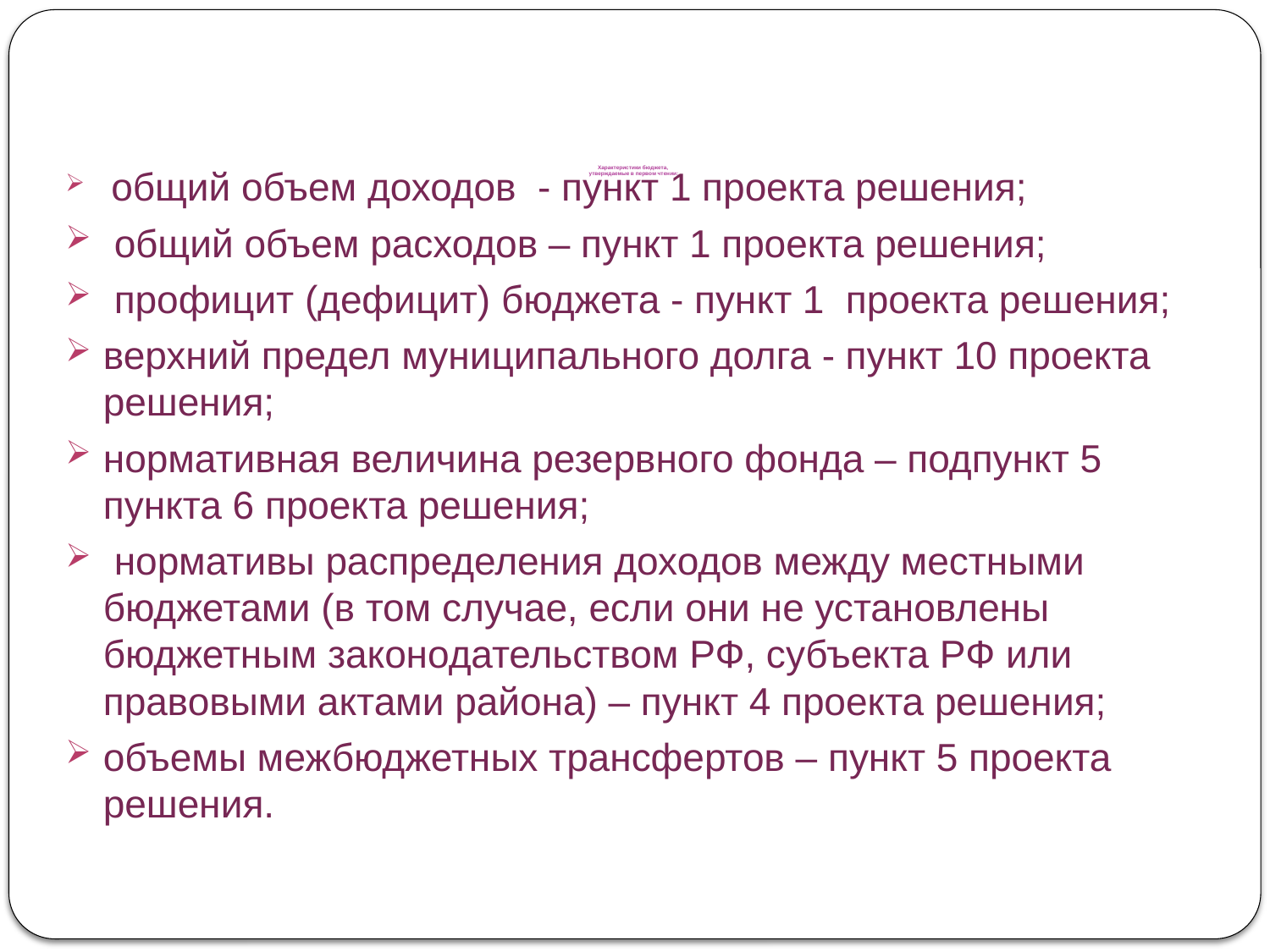

# Характеристики бюджета, утверждаемые в первом чтении:
 общий объем доходов  - пункт 1 проекта решения;
 общий объем расходов – пункт 1 проекта решения;
 профицит (дефицит) бюджета - пункт 1  проекта решения;
верхний предел муниципального долга - пункт 10 проекта решения;
нормативная величина резервного фонда – подпункт 5 пункта 6 проекта решения;
 нормативы распределения доходов между местными бюджетами (в том случае, если они не установлены бюджетным законодательством РФ, субъекта РФ или правовыми актами района) – пункт 4 проекта решения;
объемы межбюджетных трансфертов – пункт 5 проекта решения.